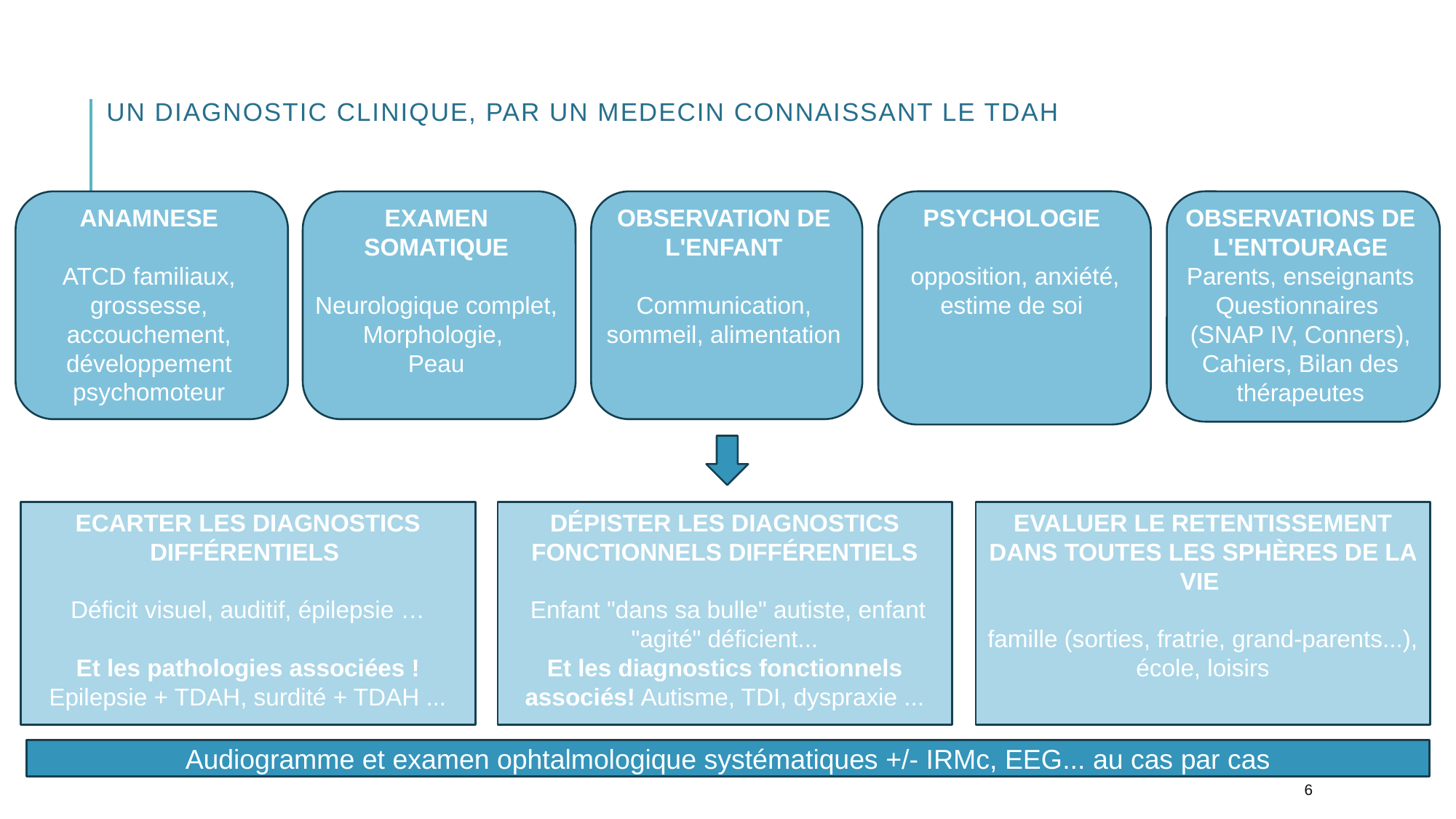

# UN DIAGNOSTIC CLINIQUE, PAR UN MEDECIN CONNAISSANT LE TDAH
ANAMNESE

ATCD familiaux, grossesse, accouchement, développement psychomoteur
EXAMEN SOMATIQUE

Neurologique complet,
Morphologie,
Peau
OBSERVATION DE L'ENFANT

Communication, sommeil, alimentation
PSYCHOLOGIE

 opposition, anxiété, estime de soi
OBSERVATIONS DE L'ENTOURAGE
Parents, enseignants
Questionnaires
(SNAP IV, Conners), Cahiers, Bilan des thérapeutes

ECARTER LES DIAGNOSTICS DIFFÉRENTIELS

Déficit visuel, auditif, épilepsie …

Et les pathologies associées !
Epilepsie + TDAH, surdité + TDAH ...
DÉPISTER LES DIAGNOSTICS FONCTIONNELS DIFFÉRENTIELS

 Enfant "dans sa bulle" autiste, enfant "agité" déficient...
Et les diagnostics fonctionnels associés! Autisme, TDI, dyspraxie ...
EVALUER LE RETENTISSEMENT DANS TOUTES LES SPHÈRES DE LA VIE

famille (sorties, fratrie, grand-parents...), école, loisirs
Audiogramme et examen ophtalmologique systématiques +/- IRMc, EEG... au cas par cas
6